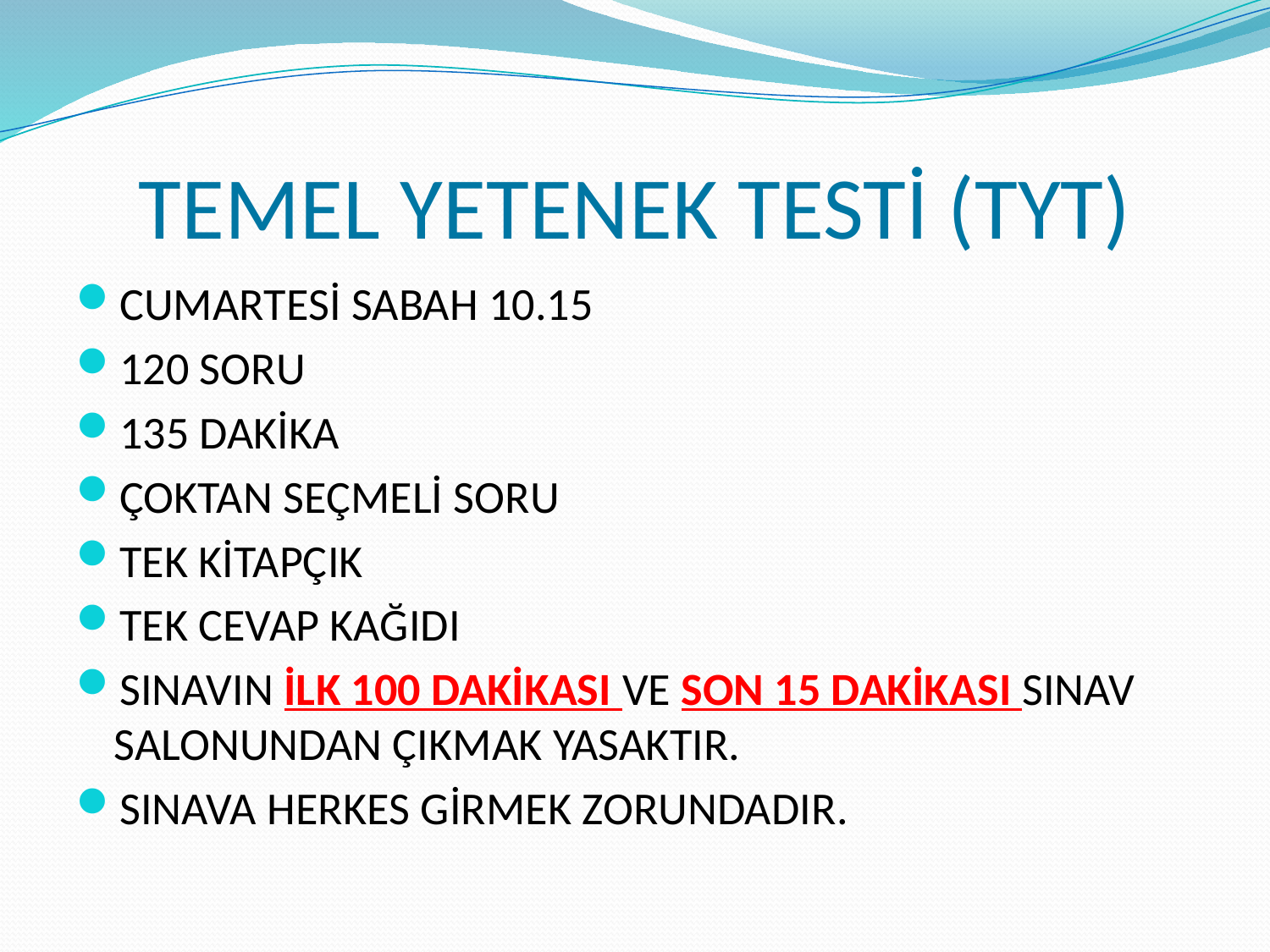

# TEMEL YETENEK TESTİ (TYT)
CUMARTESİ SABAH 10.15
120 SORU
135 DAKİKA
ÇOKTAN SEÇMELİ SORU
TEK KİTAPÇIK
TEK CEVAP KAĞIDI
SINAVIN İLK 100 DAKİKASI VE SON 15 DAKİKASI SINAV SALONUNDAN ÇIKMAK YASAKTIR.
SINAVA HERKES GİRMEK ZORUNDADIR.